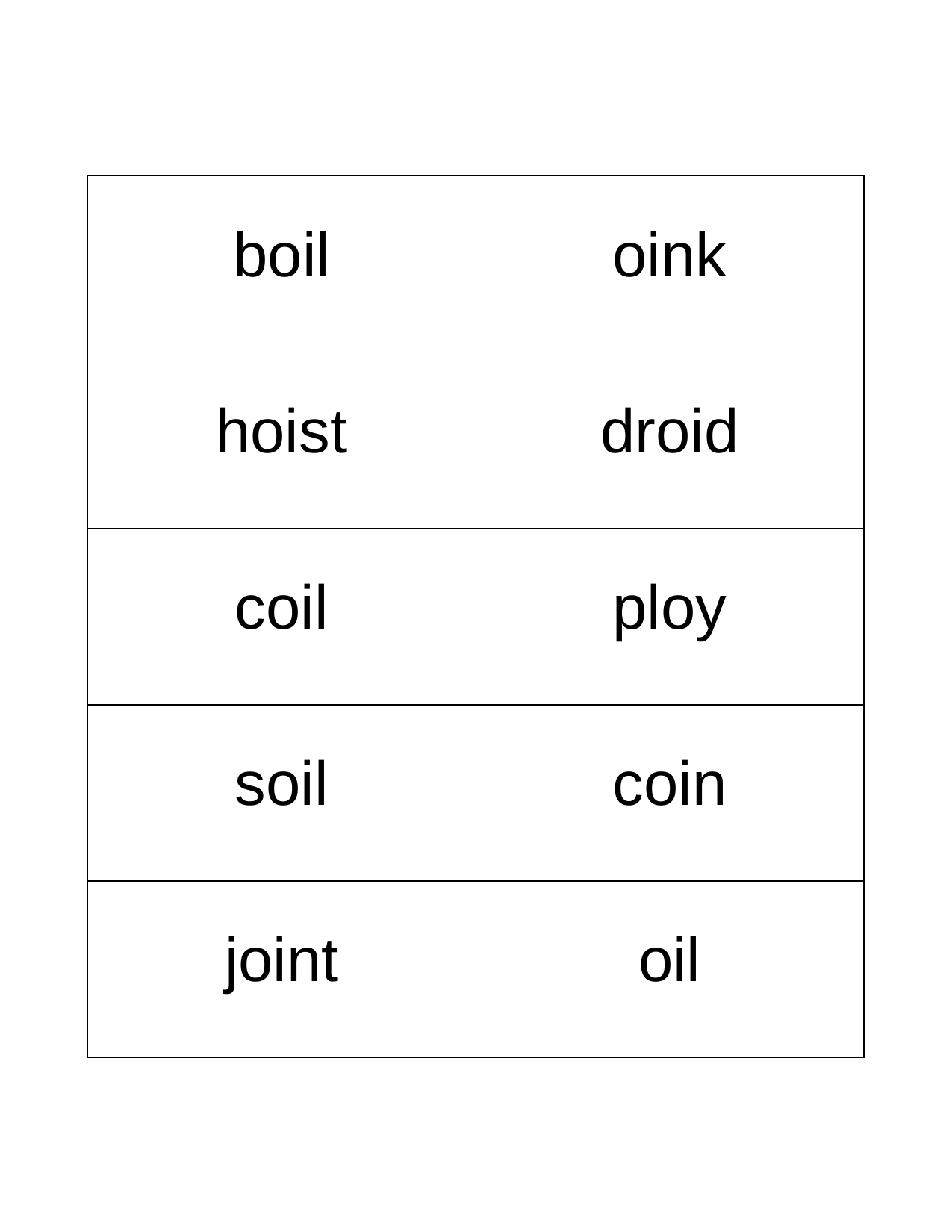

| boil | oink |
| --- | --- |
| hoist | droid |
| coil | ploy |
| soil | coin |
| joint | oil |